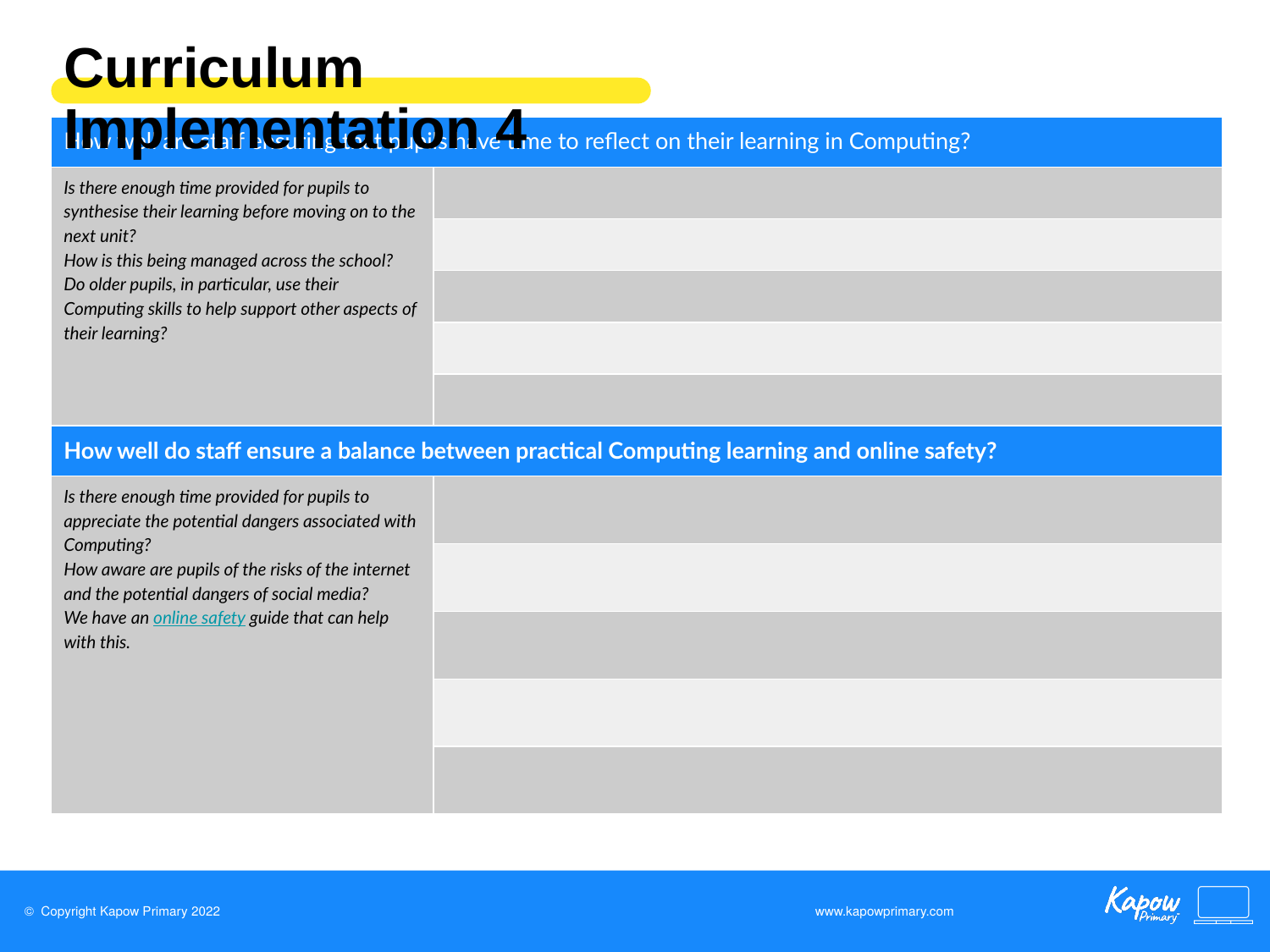

Curriculum Implementation 4

| How well are staff ensuring that pupils have time to reflect on their learning in Computing? |  |
| --- | --- |
| Is there enough time provided for pupils to synthesise their learning before moving on to the next unit? How is this being managed across the school? Do older pupils, in particular, use their Computing skills to help support other aspects of their learning? |  |
|  |  |
|  |  |
|  |  |
|  |  |
| How well do staff ensure a balance between practical Computing learning and online safety? |  |
| Is there enough time provided for pupils to appreciate the potential dangers associated with Computing? How aware are pupils of the risks of the internet and the potential dangers of social media? We have an online safety guide that can help with this. |  |
|  |  |
|  |  |
|  |  |
|  |  |